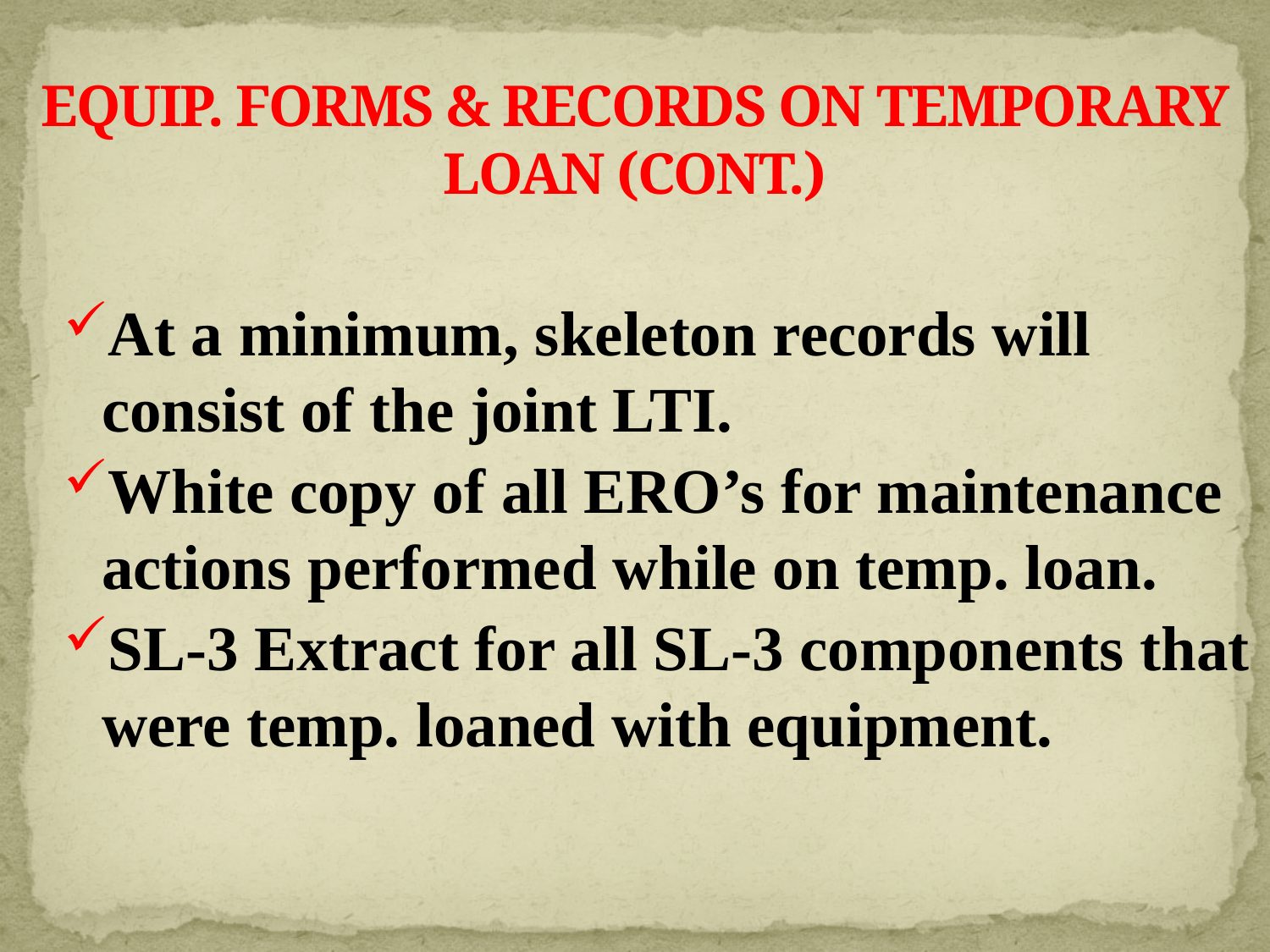

# EQUIP. FORMS & RECORDS ON TEMPORARY LOAN (CONT.)
At a minimum, skeleton records will consist of the joint LTI.
White copy of all ERO’s for maintenance actions performed while on temp. loan.
SL-3 Extract for all SL-3 components that were temp. loaned with equipment.